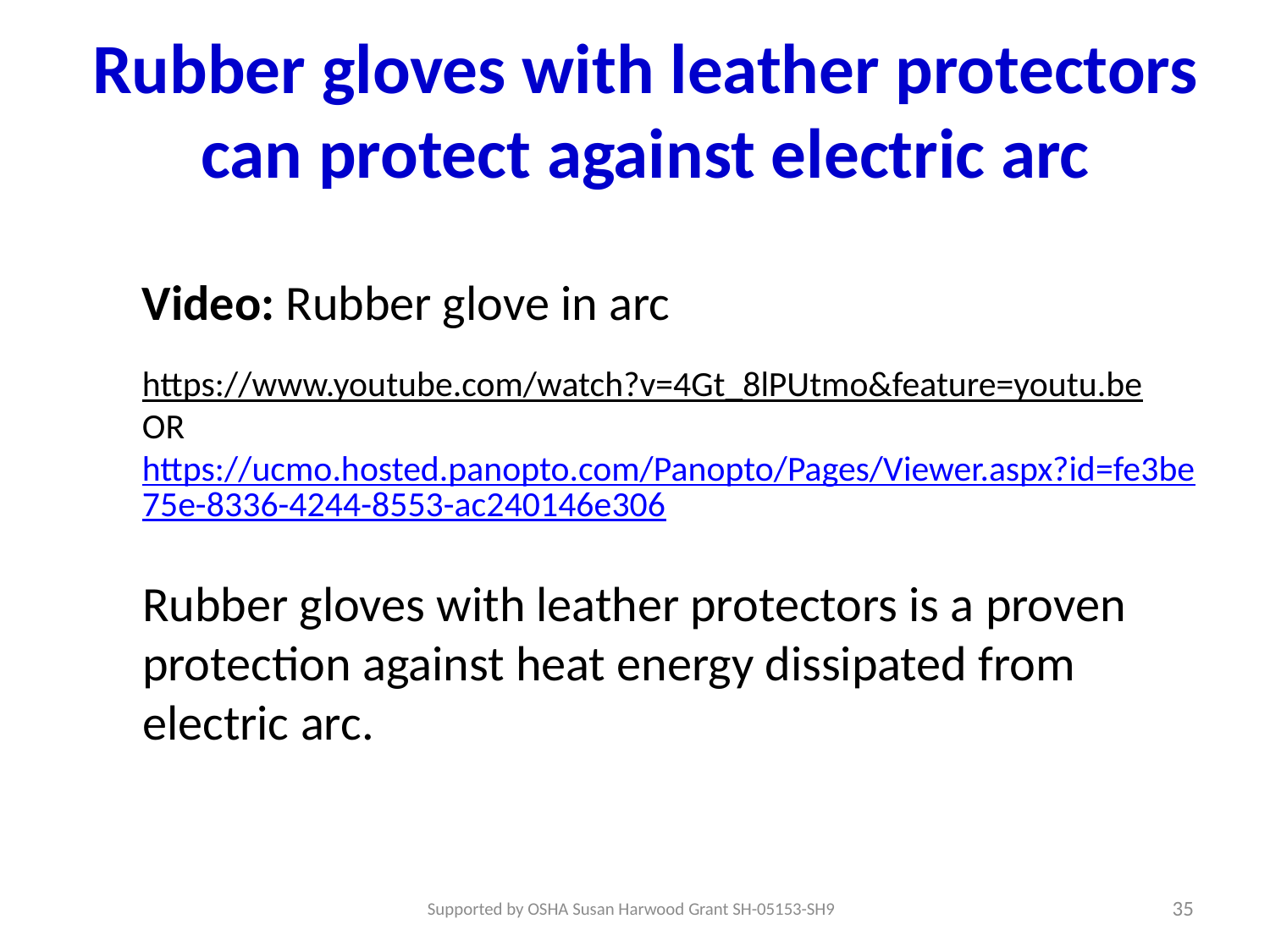

# Rubber gloves with leather protectors can protect against electric arc
Video: Rubber glove in arc

https://www.youtube.com/watch?v=4Gt_8lPUtmo&feature=youtu.be
OR
https://ucmo.hosted.panopto.com/Panopto/Pages/Viewer.aspx?id=fe3be75e-8336-4244-8553-ac240146e306
Rubber gloves with leather protectors is a proven protection against heat energy dissipated from electric arc.
35
Supported by OSHA Susan Harwood Grant SH-05153-SH9